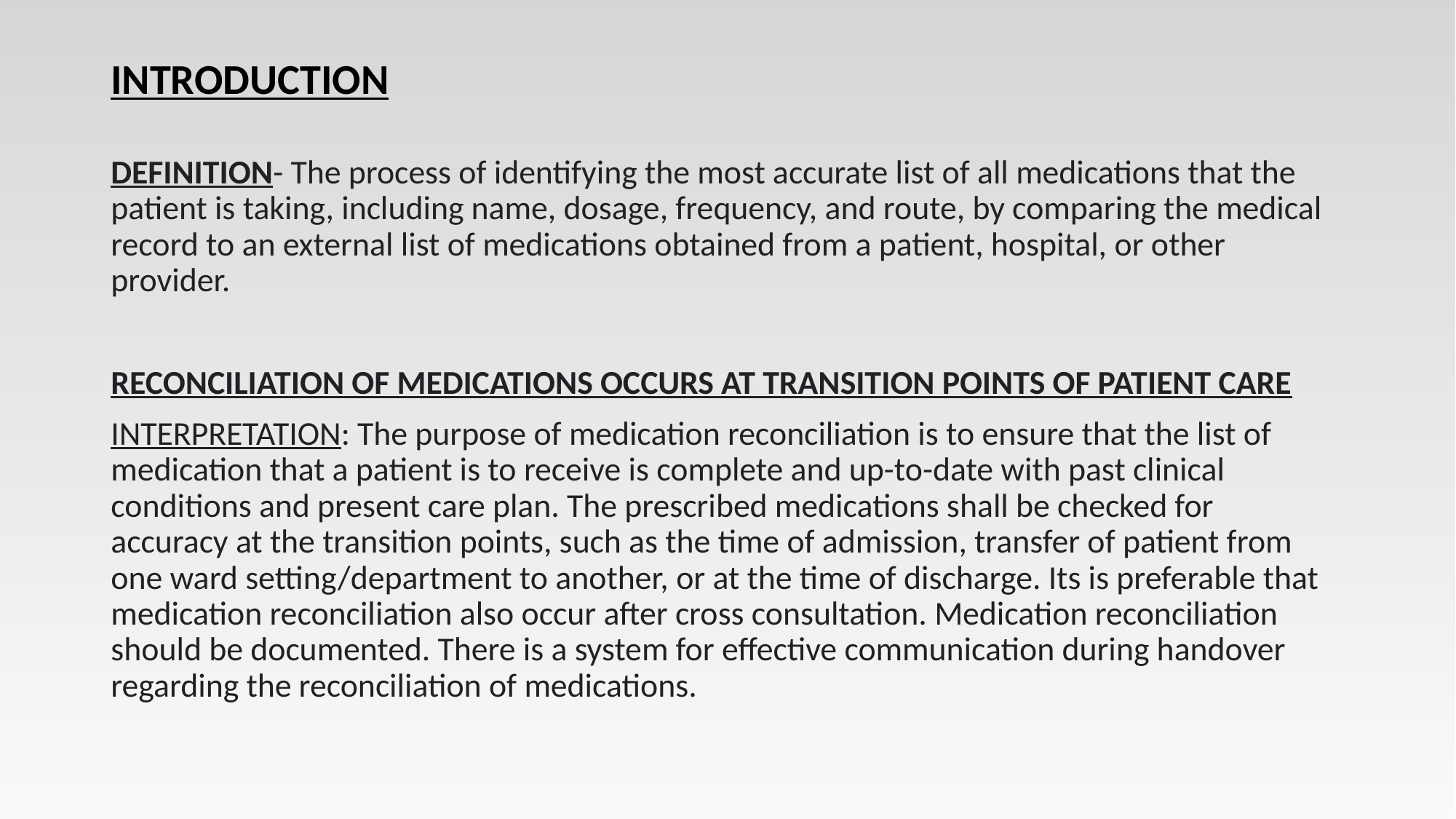

# INTRODUCTION
DEFINITION- The process of identifying the most accurate list of all medications that the patient is taking, including name, dosage, frequency, and route, by comparing the medical record to an external list of medications obtained from a patient, hospital, or other provider.

RECONCILIATION OF MEDICATIONS OCCURS AT TRANSITION POINTS OF PATIENT CARE
INTERPRETATION: The purpose of medication reconciliation is to ensure that the list of medication that a patient is to receive is complete and up-to-date with past clinical conditions and present care plan. The prescribed medications shall be checked for accuracy at the transition points, such as the time of admission, transfer of patient from one ward setting/department to another, or at the time of discharge. Its is preferable that medication reconciliation also occur after cross consultation. Medication reconciliation should be documented. There is a system for effective communication during handover regarding the reconciliation of medications.